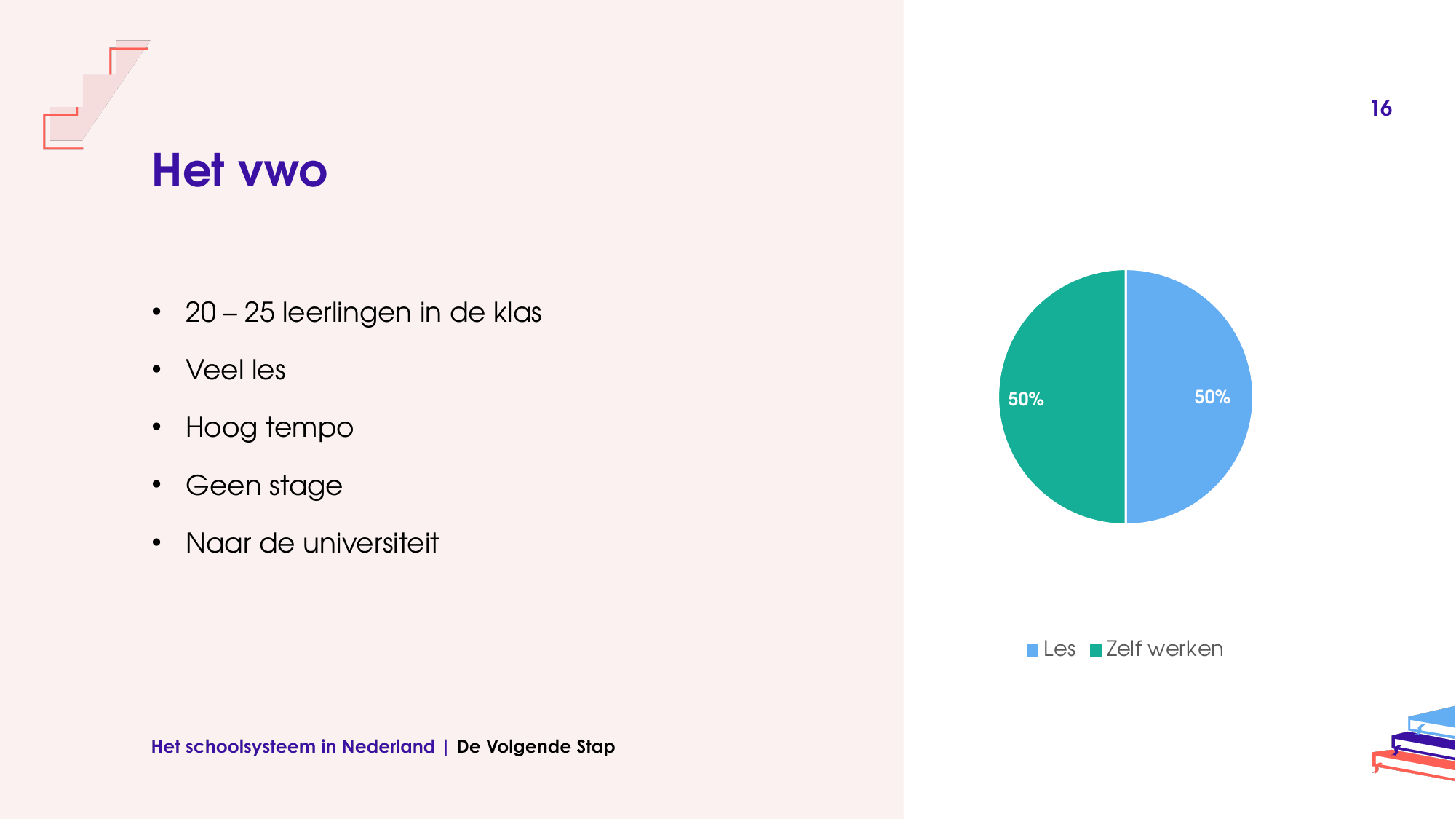

16
Het vwo

### Chart

| Category | Verkoop |
|---|---|
| Les | 50.0 |
| Zelf werken | 50.0 |
20 – 25 leerlingen in de klas
Veel les
Hoog tempo
Geen stage
Naar de universiteit